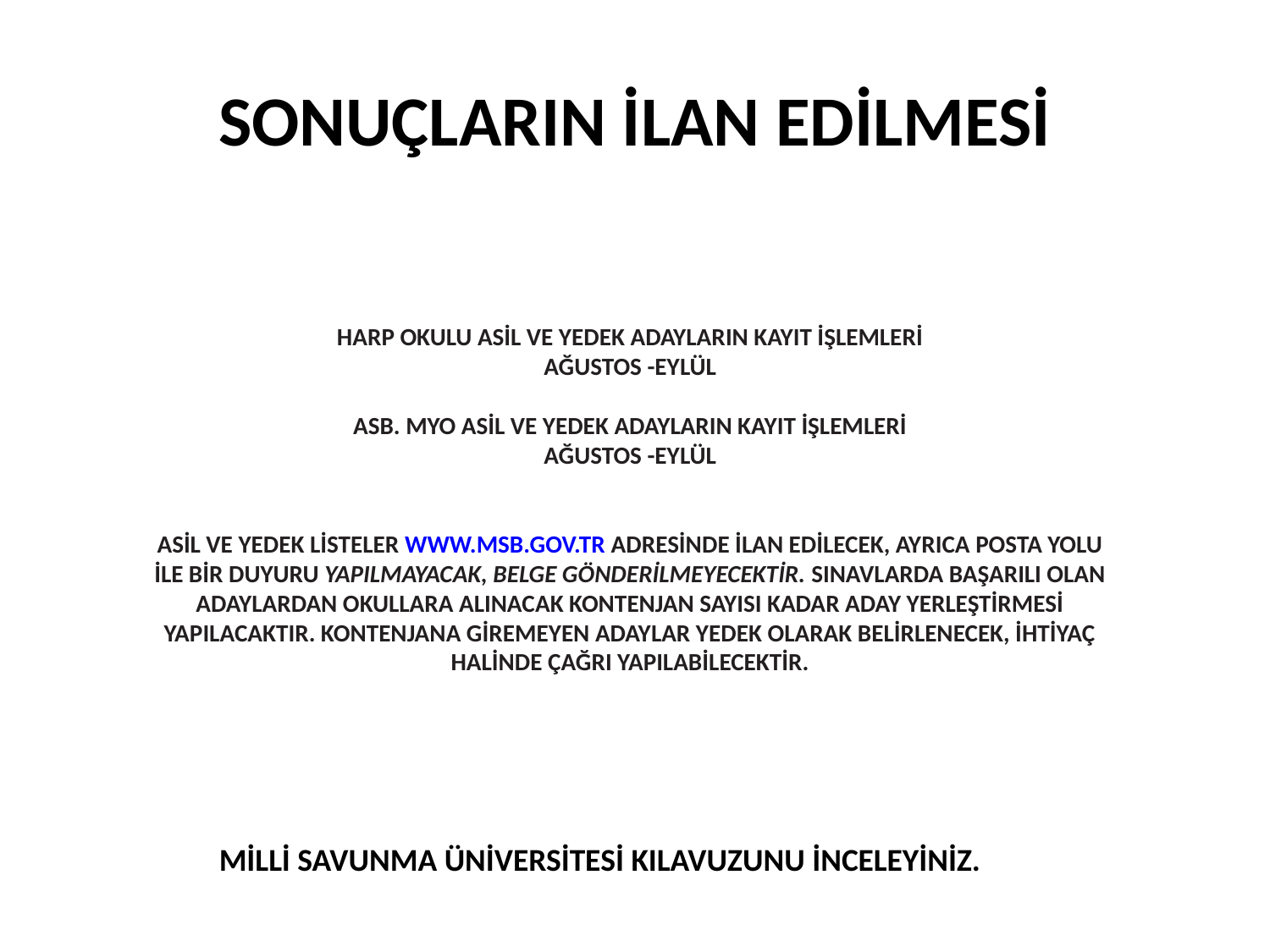

# SONUÇLARIN İLAN EDİLMESİ
HARP OKULU ASİL VE YEDEK ADAYLARIN KAYIT İŞLEMLERİ
AĞUSTOS -EYLÜL
ASB. MYO ASİL VE YEDEK ADAYLARIN KAYIT İŞLEMLERİ
AĞUSTOS -EYLÜL

ASİL VE YEDEK LİSTELER WWW.MSB.GOV.TR ADRESİNDE İLAN EDİLECEK, AYRICA POSTA YOLU İLE BİR DUYURU YAPILMAYACAK, BELGE GÖNDERİLMEYECEKTİR. SINAVLARDA BAŞARILI OLAN ADAYLARDAN OKULLARA ALINACAK KONTENJAN SAYISI KADAR ADAY YERLEŞTİRMESİ YAPILACAKTIR. KONTENJANA GİREMEYEN ADAYLAR YEDEK OLARAK BELİRLENECEK, İHTİYAÇ HALİNDE ÇAĞRI YAPILABİLECEKTİR.
MİLLİ SAVUNMA ÜNİVERSİTESİ KILAVUZUNU İNCELEYİNİZ.